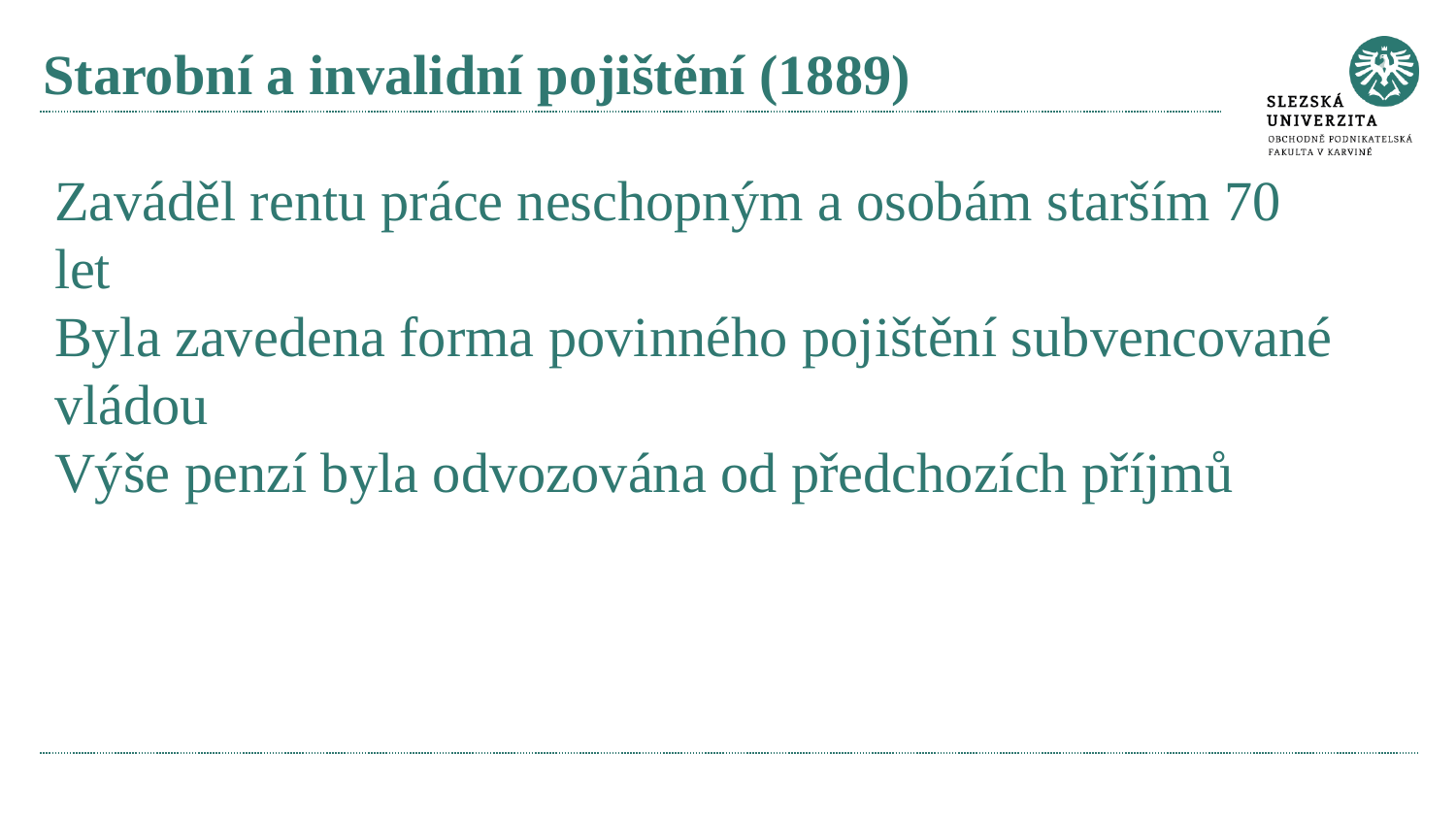

# Starobní a invalidní pojištění (1889)
Zaváděl rentu práce neschopným a osobám starším 70 let
Byla zavedena forma povinného pojištění subvencované vládou
Výše penzí byla odvozována od předchozích příjmů